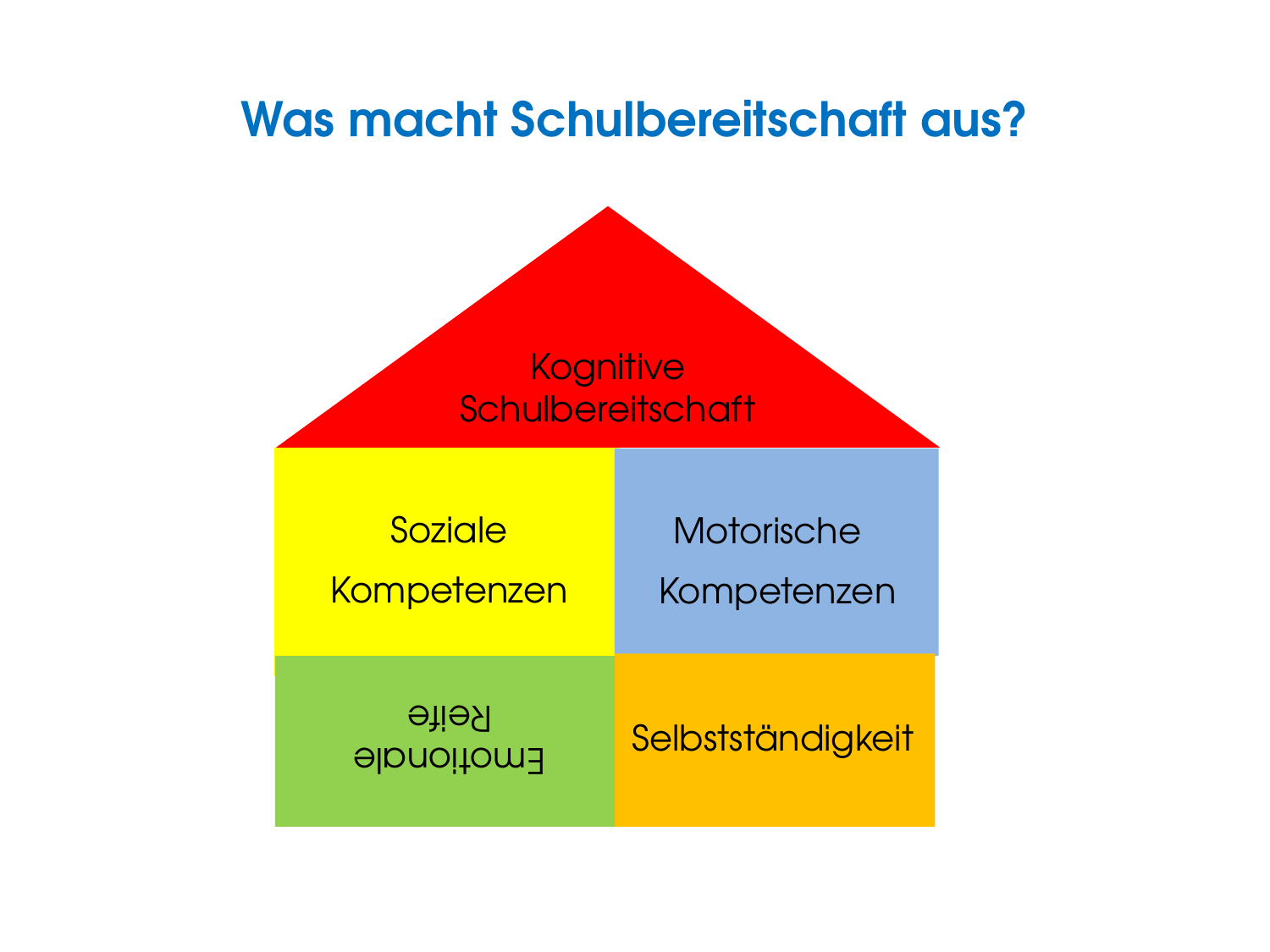

# Was macht Schulbereitschaft aus?
Kognitive
Schulbereitschaft

Soziale
Kompetenzen
Motorische
 Kompetenzen
Emotionale
Reife

Selbstständigkeit